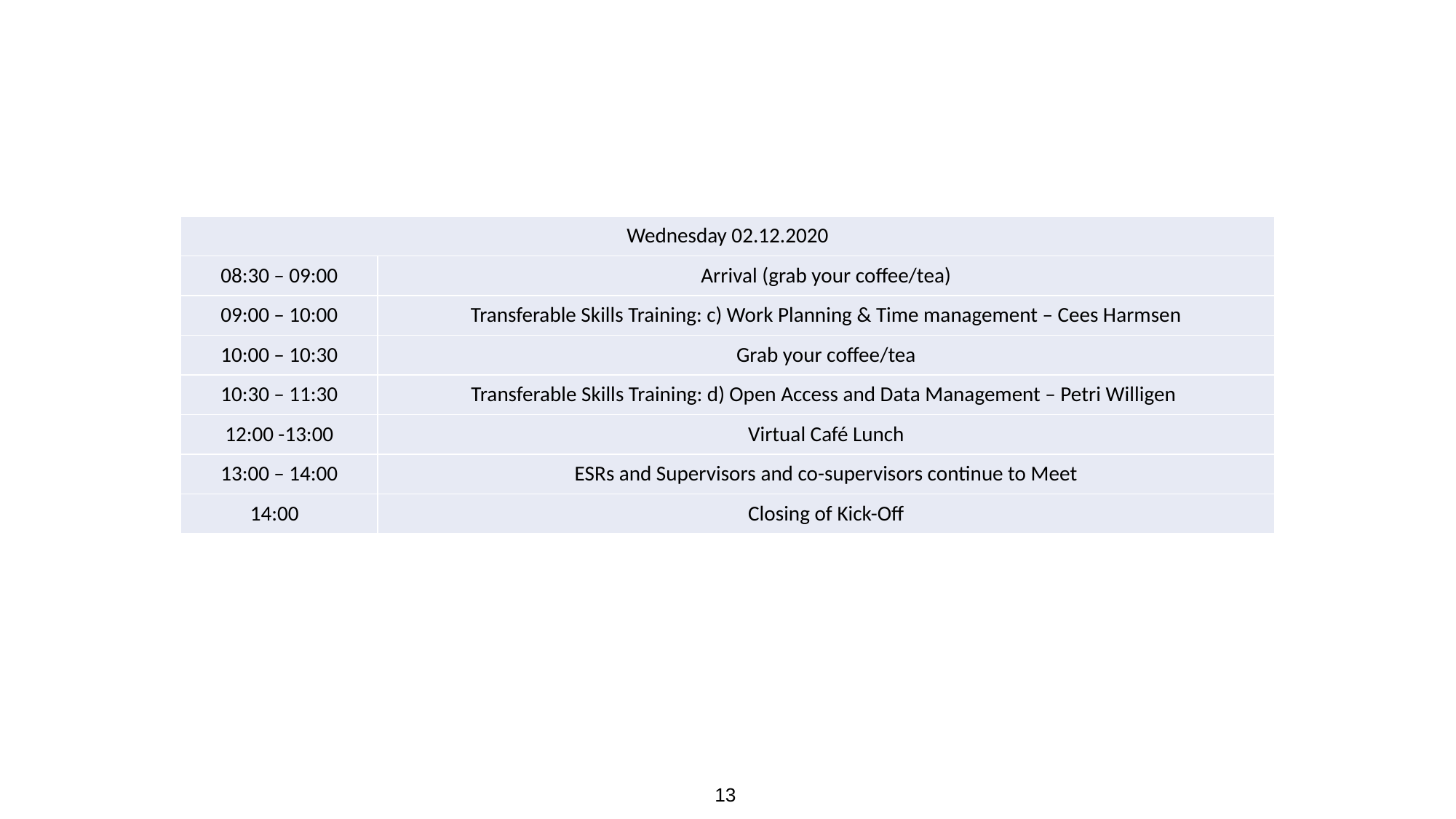

| Wednesday 02.12.2020 |  |
| --- | --- |
| 08:30 – 09:00 | Arrival (grab your coffee/tea) |
| 09:00 – 10:00 | Transferable Skills Training: c) Work Planning & Time management – Cees Harmsen |
| 10:00 – 10:30 | Grab your coffee/tea |
| 10:30 – 11:30 | Transferable Skills Training: d) Open Access and Data Management – Petri Willigen |
| 12:00 -13:00 | Virtual Café Lunch |
| 13:00 – 14:00 | ESRs and Supervisors and co-supervisors continue to Meet |
| 14:00 | Closing of Kick-Off |
13